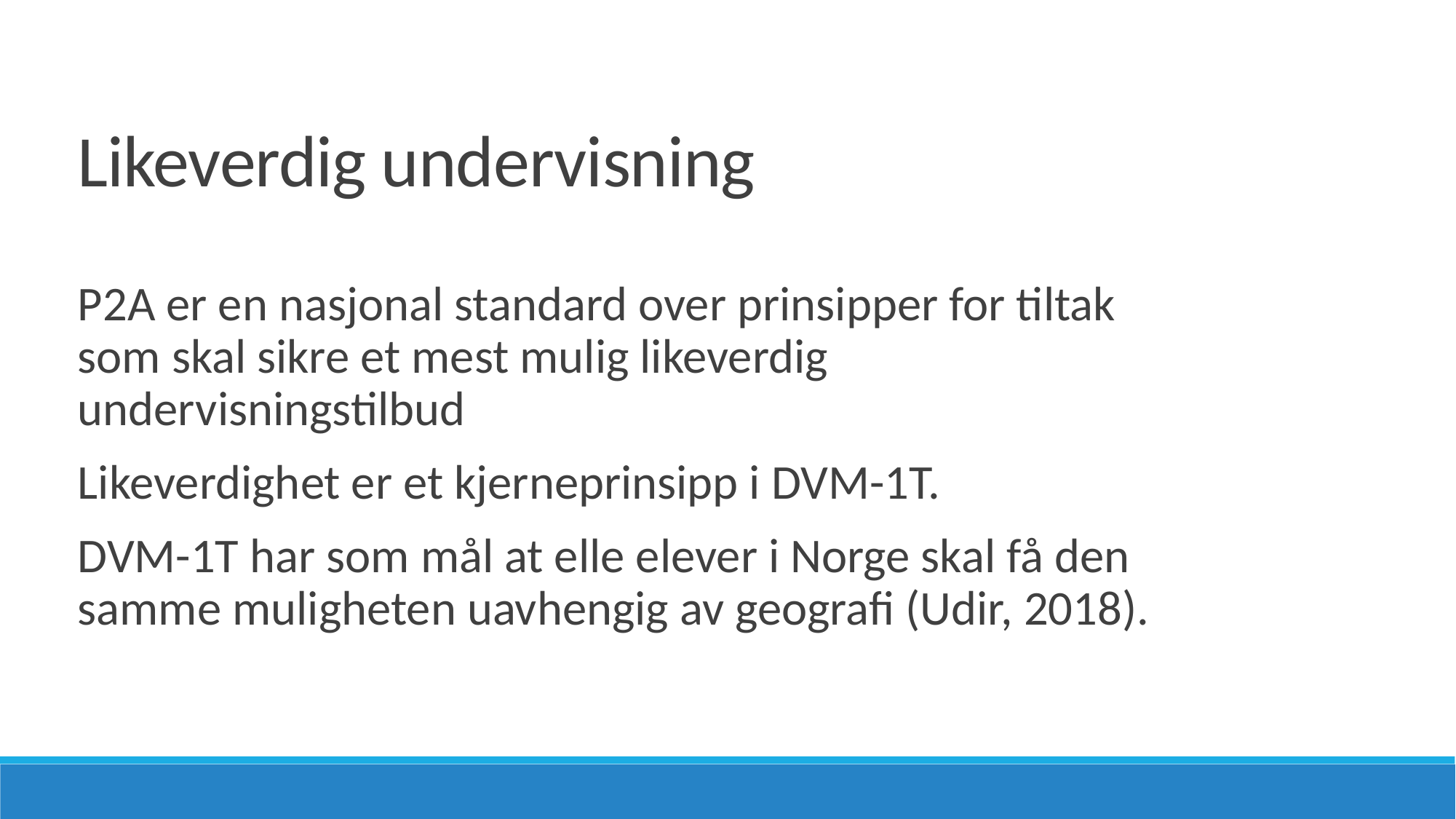

Likeverdig undervisning
P2A er en nasjonal standard over prinsipper for tiltak som skal sikre et mest mulig likeverdig undervisningstilbud
Likeverdighet er et kjerneprinsipp i DVM-1T.
DVM-1T har som mål at elle elever i Norge skal få den samme muligheten uavhengig av geografi (Udir, 2018).